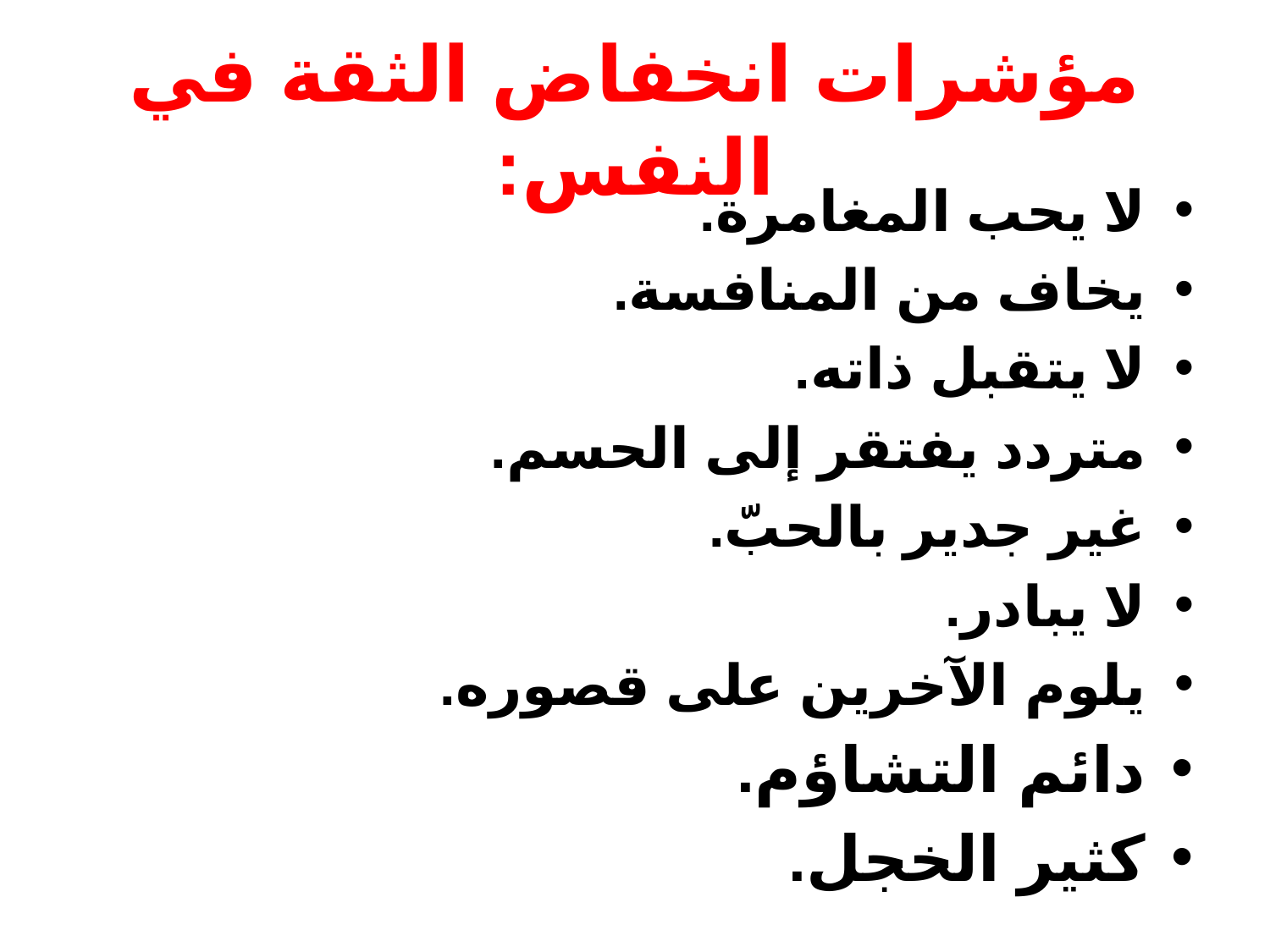

# مؤشرات انخفاض الثقة في النفس:
لا يحب المغامرة.
يخاف من المنافسة.
لا يتقبل ذاته.
متردد يفتقر إلى الحسم.
غير جدير بالحبّ.
لا يبادر.
يلوم الآخرين على قصوره.
دائم التشاؤم.
كثير الخجل.